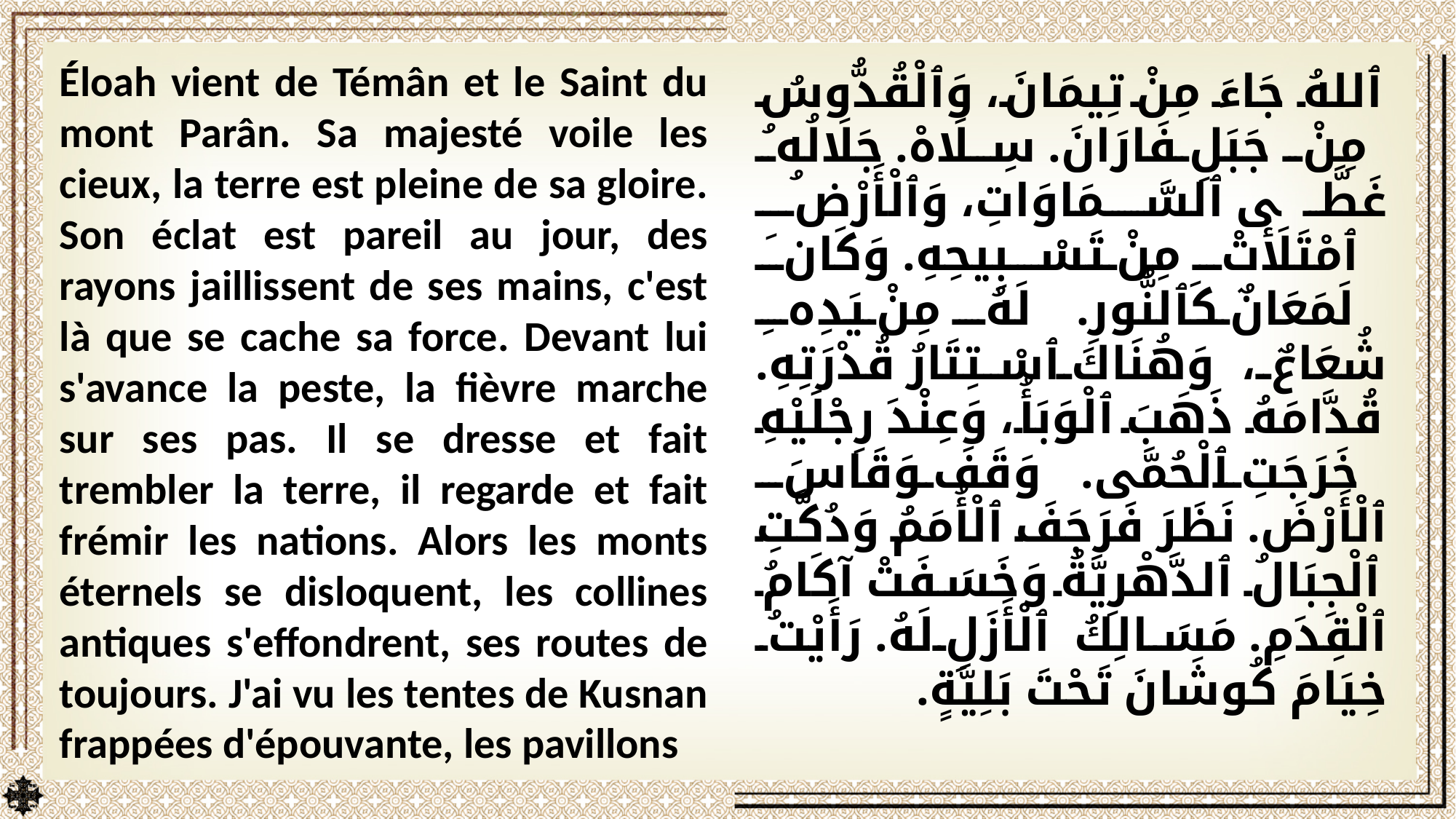

Éloah vient de Témân et le Saint du mont Parân. Sa majesté voile les cieux, la terre est pleine de sa gloire. Son éclat est pareil au jour, des rayons jaillissent de ses mains, c'est là que se cache sa force. Devant lui s'avance la peste, la fièvre marche sur ses pas. Il se dresse et fait trembler la terre, il regarde et fait frémir les nations. Alors les monts éternels se disloquent, les collines antiques s'effondrent, ses routes de toujours. J'ai vu les tentes de Kusnan frappées d'épouvante, les pavillons
ٱللهُ جَاءَ مِنْ تِيمَانَ، وَٱلْقُدُّوسُ مِنْ جَبَلِ فَارَانَ. سِلَاهْ. جَلَالُهُ غَطَّى ٱلسَّمَاوَاتِ، وَٱلْأَرْضُ ٱمْتَلَأَتْ مِنْ تَسْبِيحِهِ. وَكَانَ لَمَعَانٌ كَٱلنُّورِ. لَهُ مِنْ يَدِهِ شُعَاعٌ، وَهُنَاكَ ٱسْتِتَارُ قُدْرَتِهِ. قُدَّامَهُ ذَهَبَ ٱلْوَبَأُ، وَعِنْدَ رِجْلَيْهِ خَرَجَتِ ٱلْحُمَّى. وَقَفَ وَقَاسَ ٱلْأَرْضَ. نَظَرَ فَرَجَفَ ٱلْأُمَمُ وَدُكَّتِ ٱلْجِبَالُ ٱلدَّهْرِيَّةُ وَخَسَفَتْ آكَامُ ٱلْقِدَمِ. مَسَالِكُ ٱلْأَزَلِ لَهُ. رَأَيْتُ خِيَامَ كُوشَانَ تَحْتَ بَلِيَّةٍ.